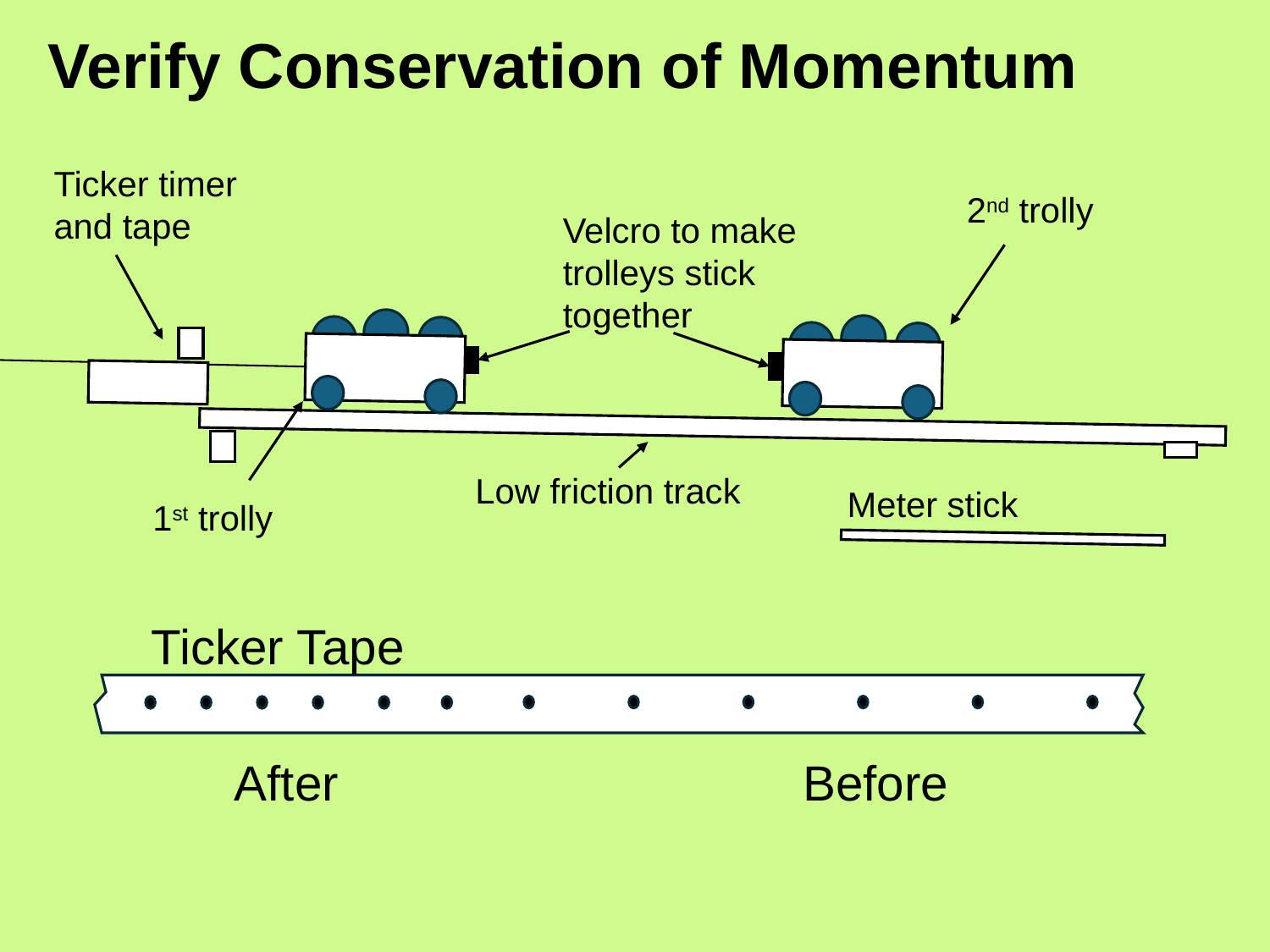

# Verify Conservation of Momentum
Ticker timer and tape
2nd trolly
Velcro to make trolleys stick together

Low friction track
Meter stick
1st trolly

Ticker Tape

After
Before